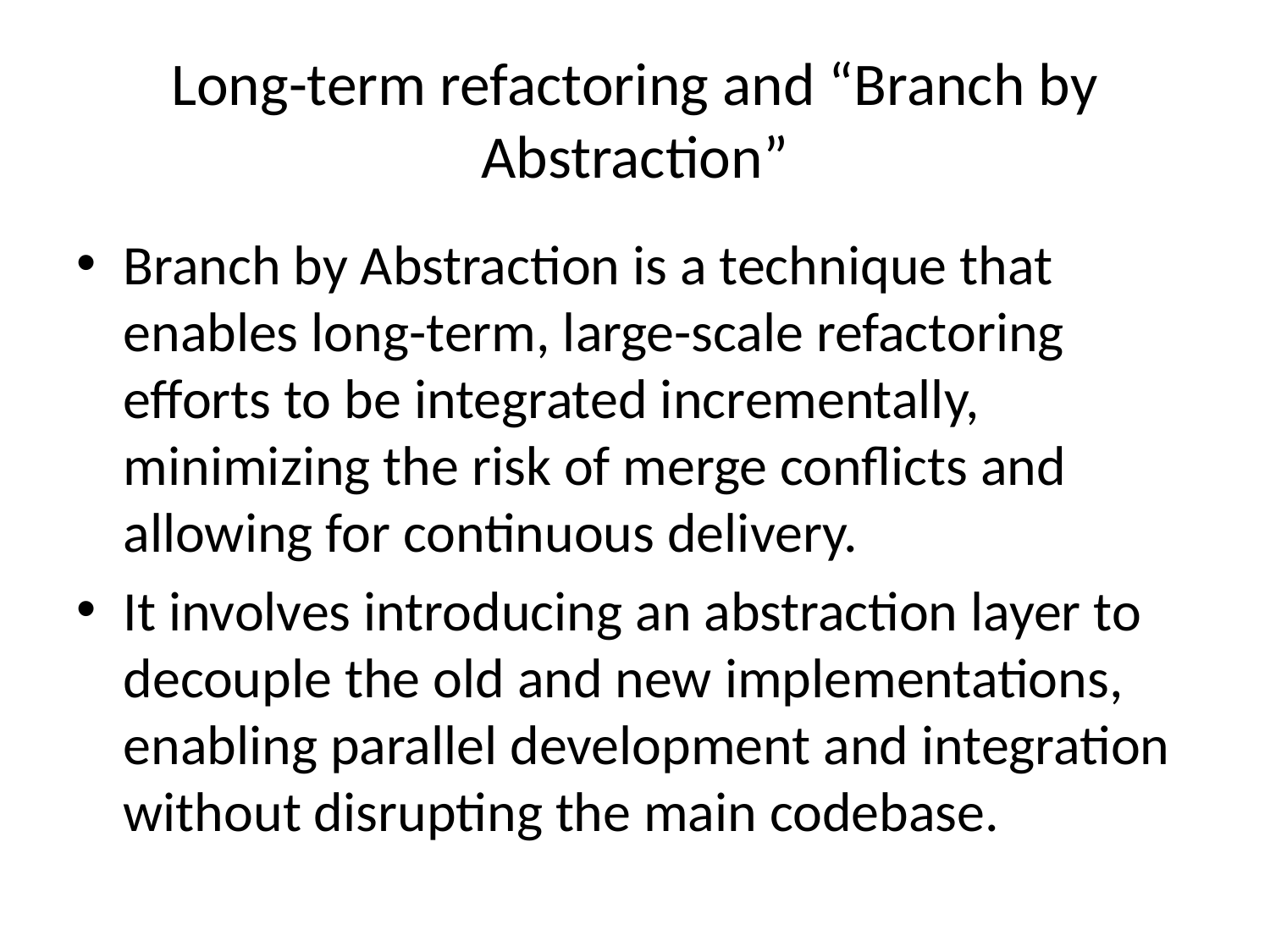

# Long-term refactoring and “Branch by Abstraction”
Branch by Abstraction is a technique that enables long-term, large-scale refactoring efforts to be integrated incrementally, minimizing the risk of merge conflicts and allowing for continuous delivery.
It involves introducing an abstraction layer to decouple the old and new implementations, enabling parallel development and integration without disrupting the main codebase.